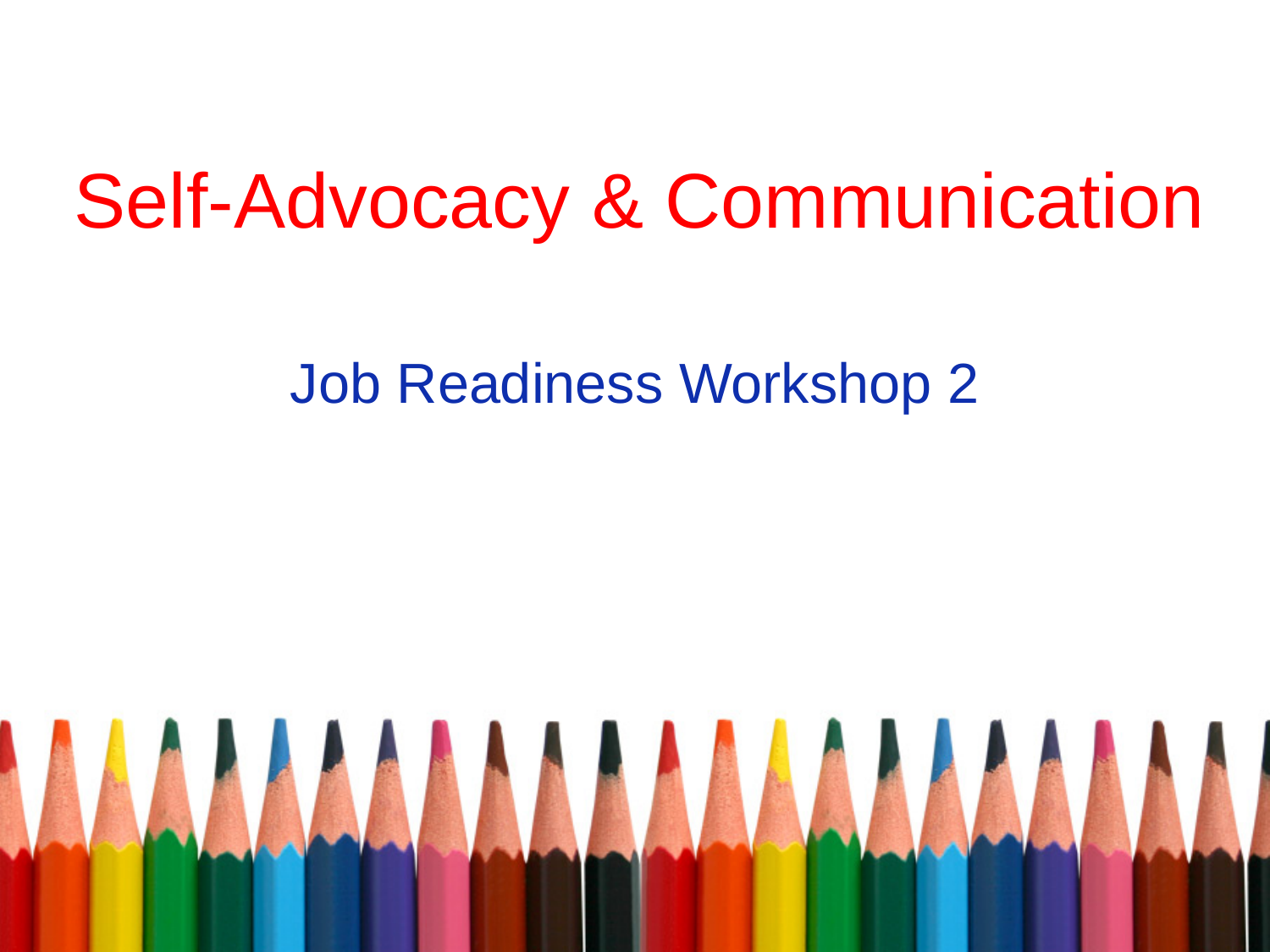

# Self-Advocacy & Communication
Job Readiness Workshop 2